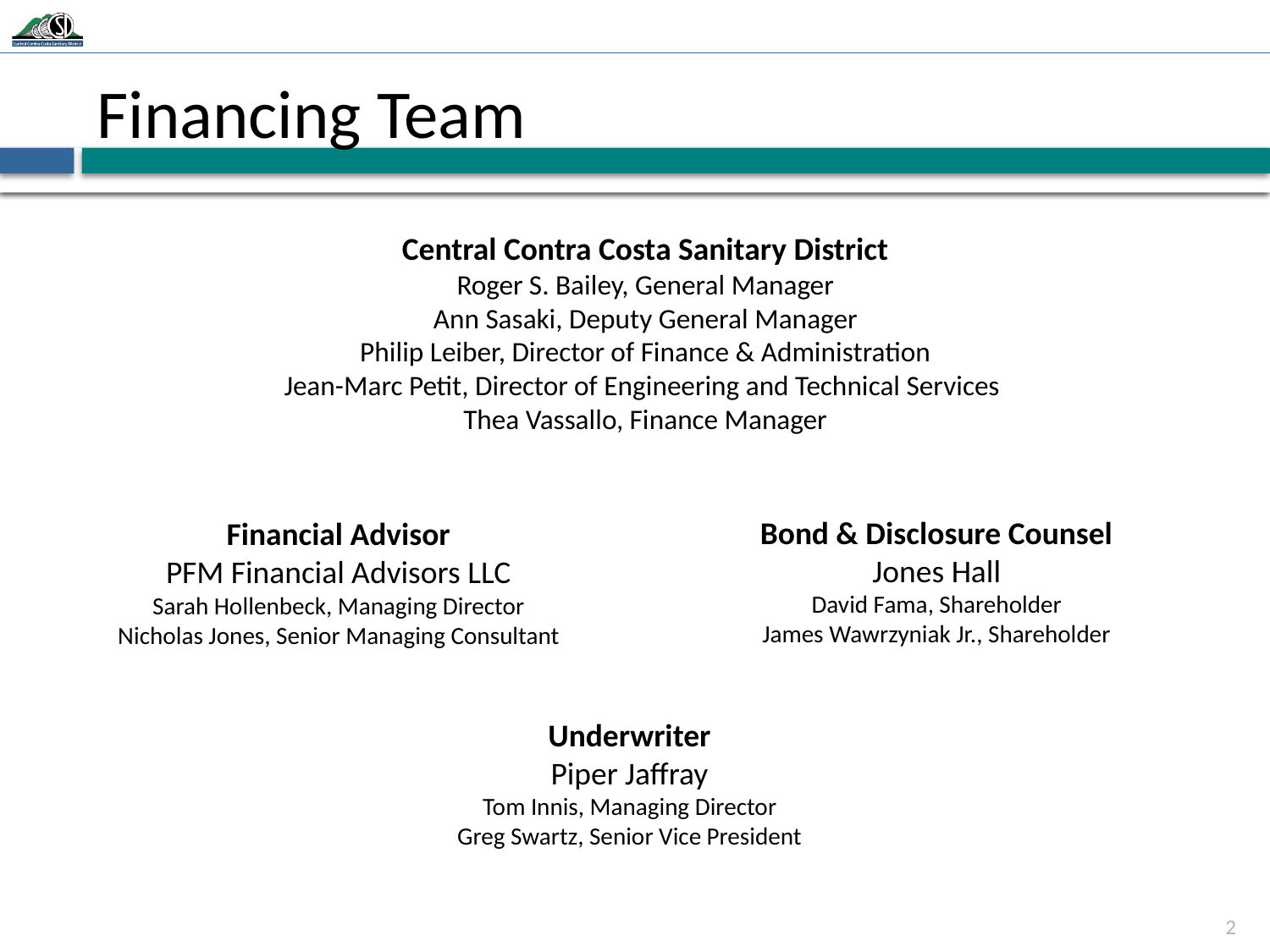

# Financing Team
Central Contra Costa Sanitary District
Roger S. Bailey, General Manager
Ann Sasaki, Deputy General Manager
Philip Leiber, Director of Finance & Administration
Jean-Marc Petit, Director of Engineering and Technical Services
Thea Vassallo, Finance Manager
Bond & Disclosure Counsel
Jones Hall
David Fama, Shareholder
James Wawrzyniak Jr., Shareholder
Financial Advisor
PFM Financial Advisors LLC
Sarah Hollenbeck, Managing Director
Nicholas Jones, Senior Managing Consultant
Underwriter
Piper Jaffray
Tom Innis, Managing Director
Greg Swartz, Senior Vice President
2